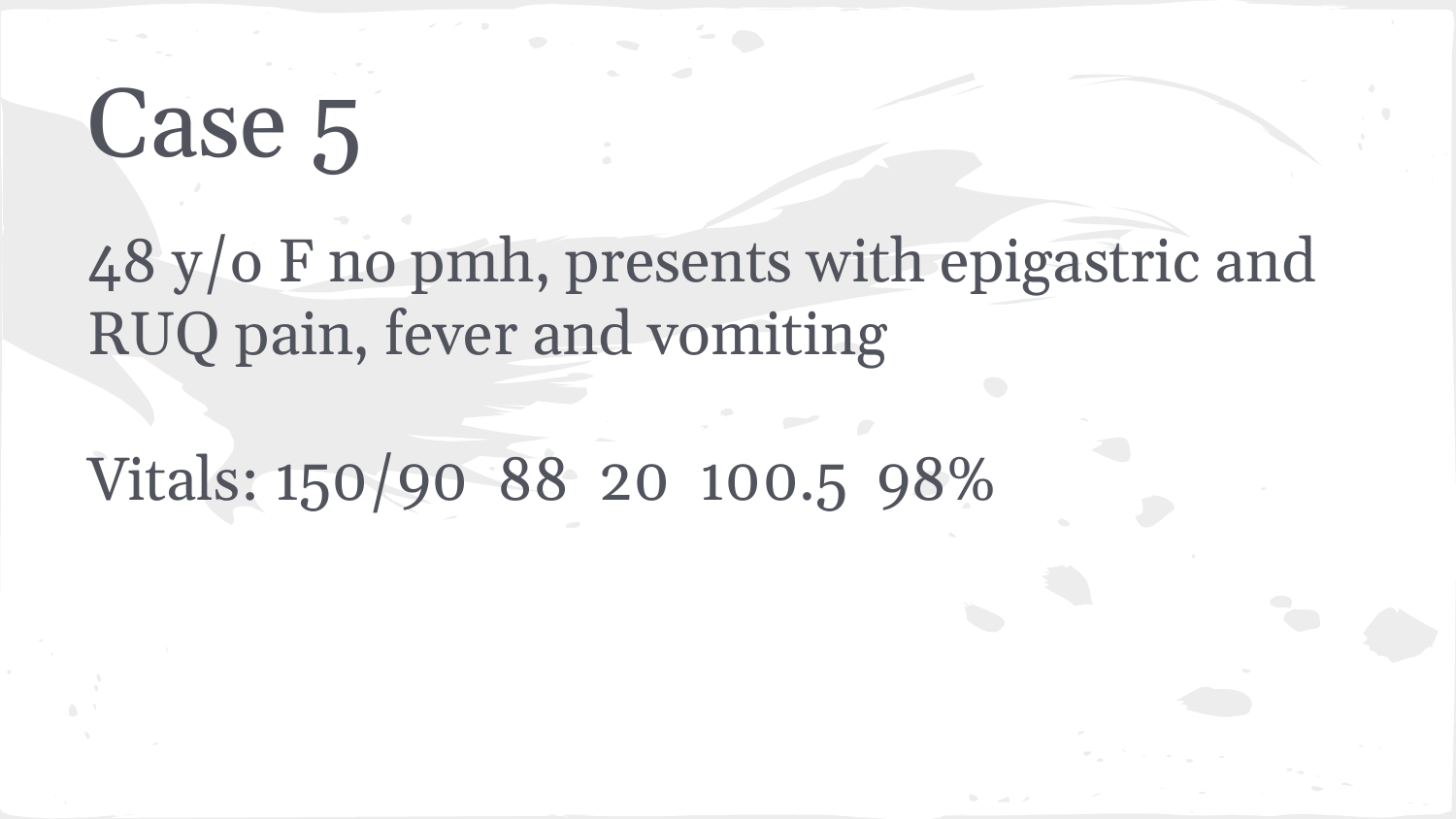

# Case 5
48 y/o F no pmh, presents with epigastric and RUQ pain, fever and vomiting

Vitals: 150/90  88  20  100.5  98%